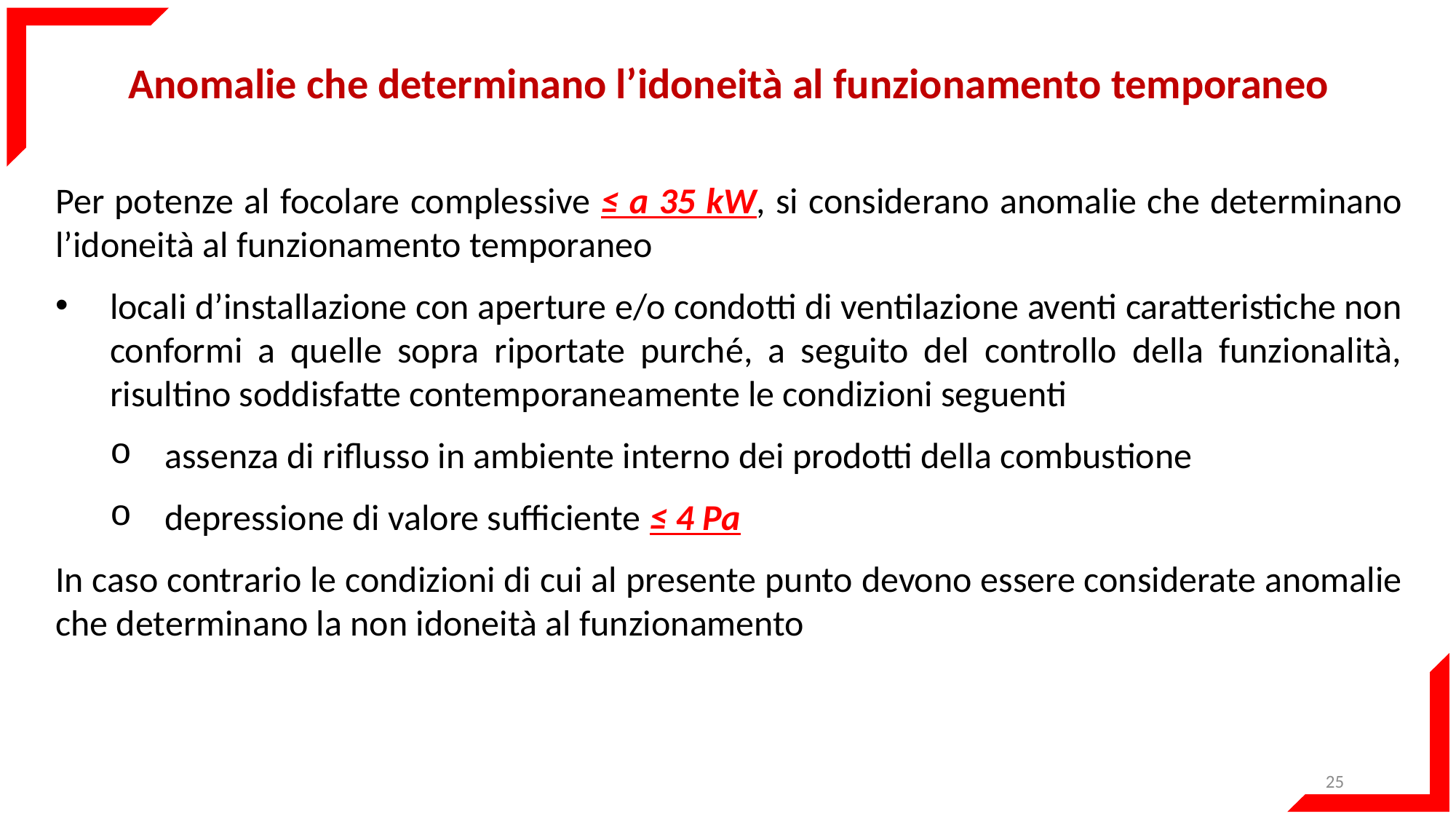

Anomalie che determinano l’idoneità al funzionamento temporaneo
Per potenze al focolare complessive ≤ a 35 kW, si considerano anomalie che determinano l’idoneità al funzionamento temporaneo
locali d’installazione con aperture e/o condotti di ventilazione aventi caratteristiche non conformi a quelle sopra riportate purché, a seguito del controllo della funzionalità, risultino soddisfatte contemporaneamente le condizioni seguenti
assenza di riflusso in ambiente interno dei prodotti della combustione
depressione di valore sufficiente ≤ 4 Pa
In caso contrario le condizioni di cui al presente punto devono essere considerate anomalie che determinano la non idoneità al funzionamento

25